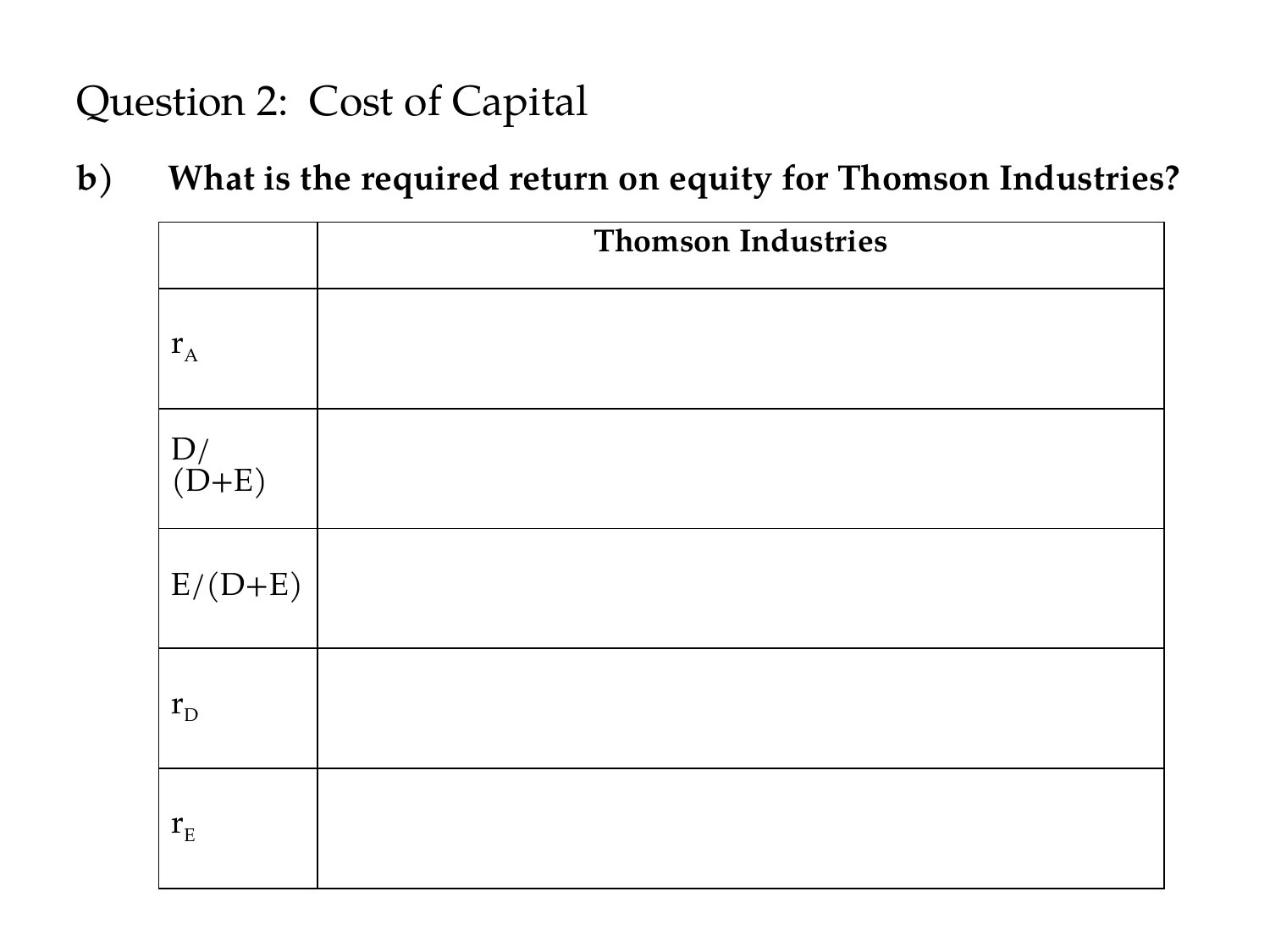

# Question 2:  Cost of Capital
b)      What is the required return on equity for Thomson Industries?

|  | Thomson Industries |
| --- | --- |
| rA |  |
| D/(D+E) |  |
| E/(D+E) |  |
| rD |  |
| rE |  |